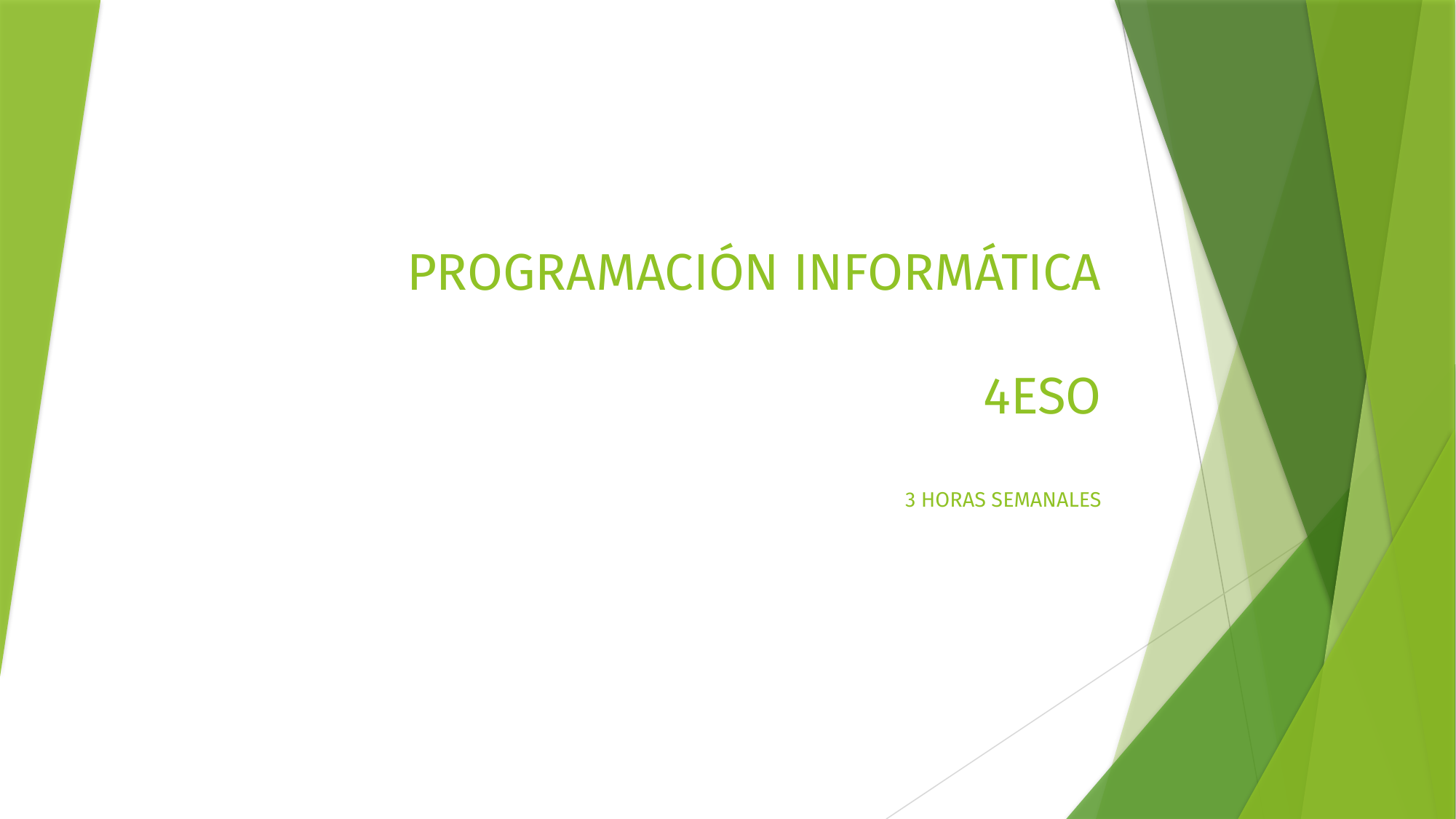

# PROGRAMACIÓN INFORMÁTICA 4ESO 3 HORAS SEMANALES